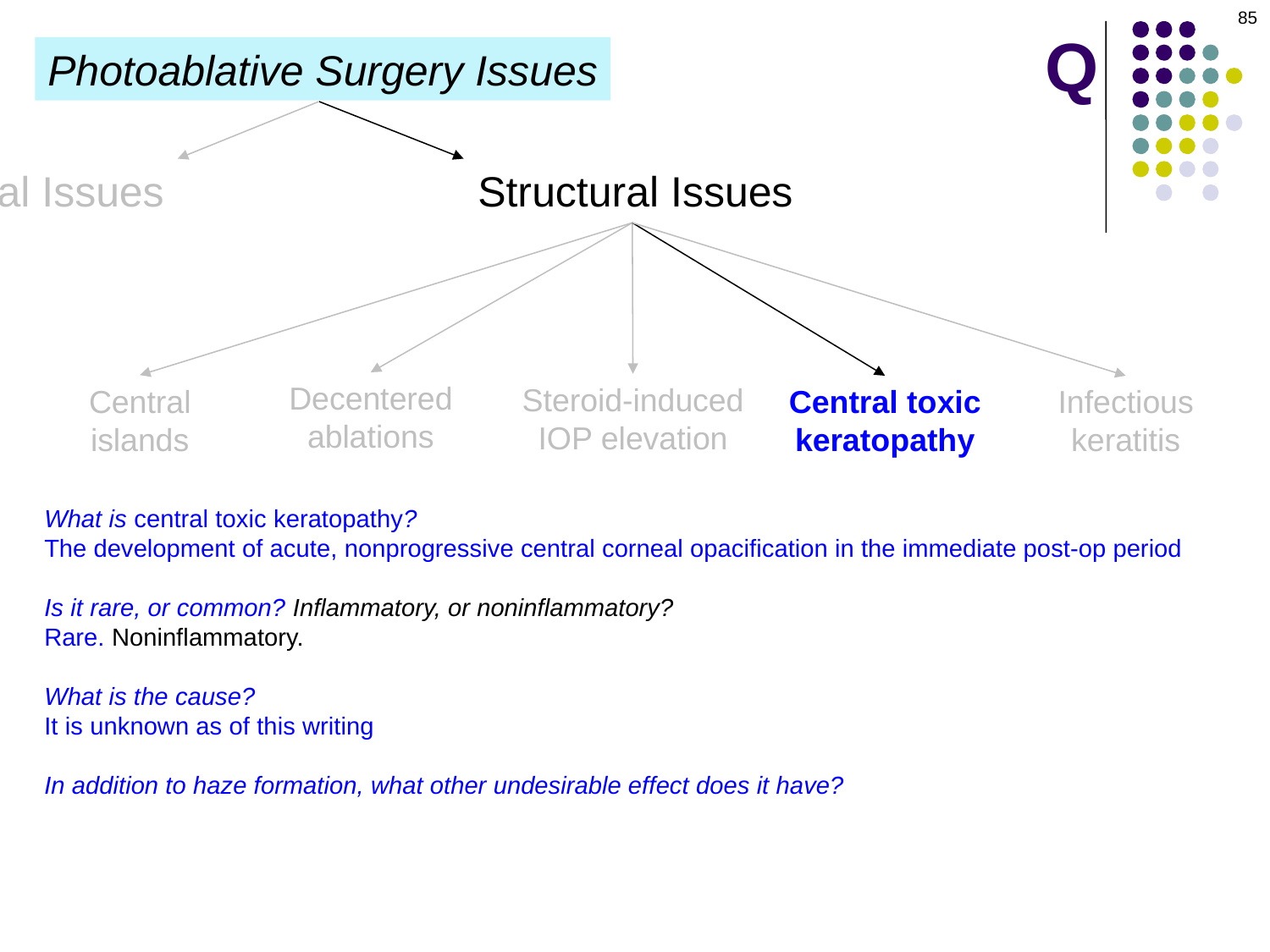

85
Q
Photoablative Surgery Issues
al Issues
Structural Issues
Decentered
ablations
Steroid-induced
IOP elevation
Central
islands
Central toxic
keratopathy
Infectious
keratitis
What is central toxic keratopathy?
The development of acute, nonprogressive central corneal opacification in the immediate post-op period

Is it rare, or common? Inflammatory, or noninflammatory?
Rare. Noninflammatory.

What is the cause?
It is unknown as of this writing

In addition to haze formation, what other undesirable effect does it have?